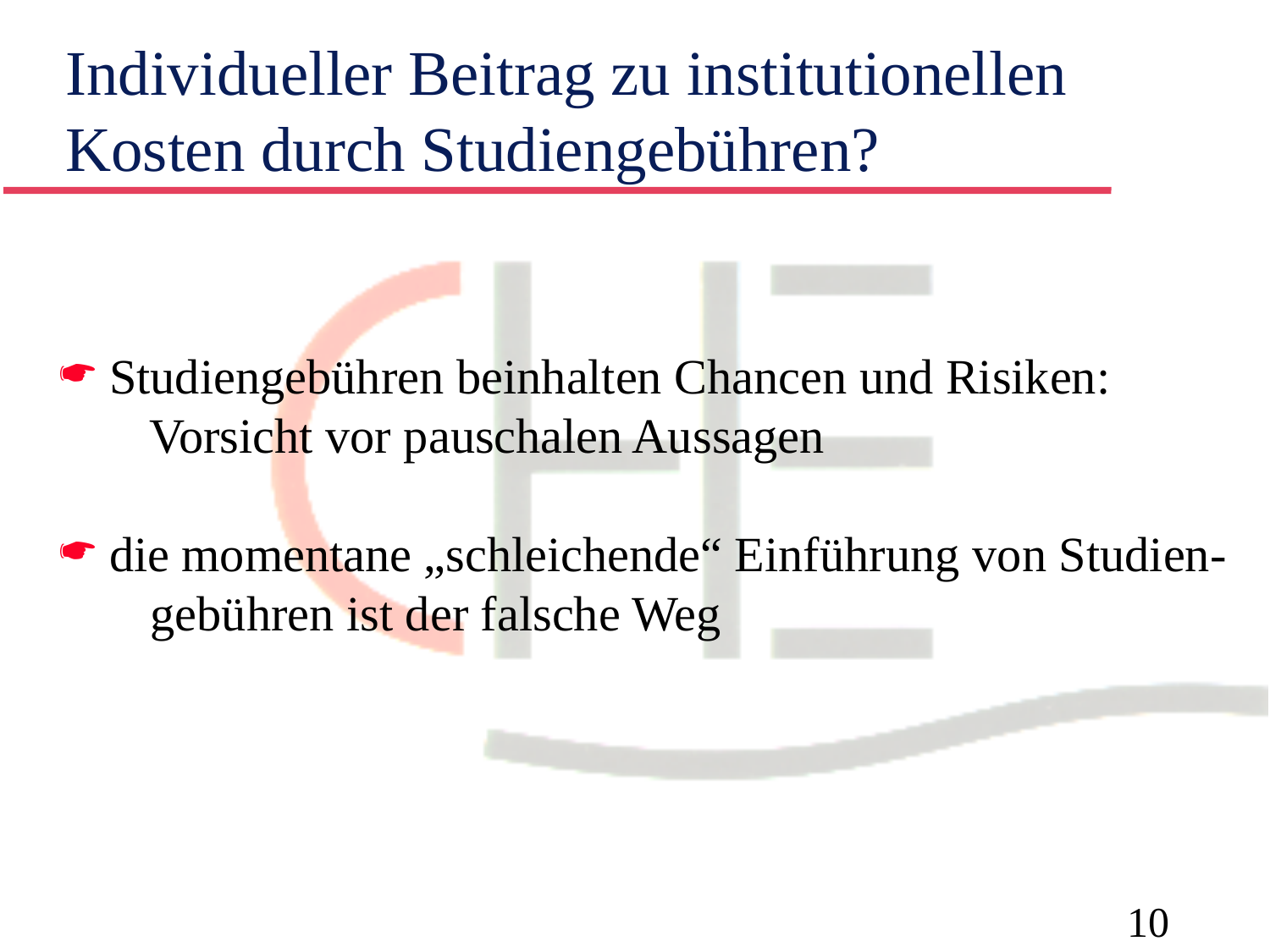

# Individueller Beitrag zu institutionellen Kosten durch Studiengebühren?
 Studiengebühren beinhalten Chancen und Risiken:
     Vorsicht vor pauschalen Aussagen

 die momentane „schleichende“ Einführung von Studien-
     gebühren ist der falsche Weg